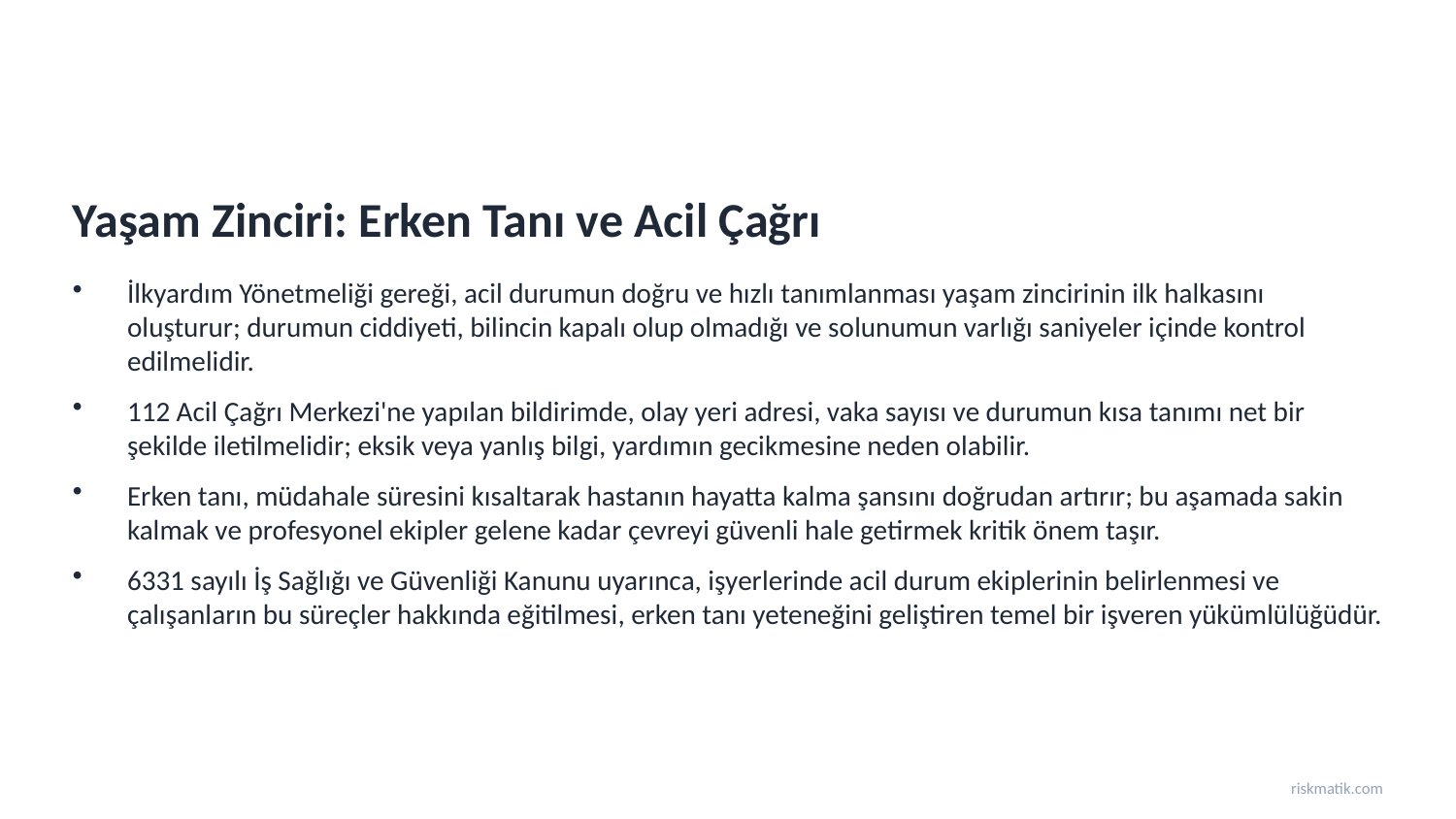

Yaşam Zinciri: Erken Tanı ve Acil Çağrı
İlkyardım Yönetmeliği gereği, acil durumun doğru ve hızlı tanımlanması yaşam zincirinin ilk halkasını oluşturur; durumun ciddiyeti, bilincin kapalı olup olmadığı ve solunumun varlığı saniyeler içinde kontrol edilmelidir.
112 Acil Çağrı Merkezi'ne yapılan bildirimde, olay yeri adresi, vaka sayısı ve durumun kısa tanımı net bir şekilde iletilmelidir; eksik veya yanlış bilgi, yardımın gecikmesine neden olabilir.
Erken tanı, müdahale süresini kısaltarak hastanın hayatta kalma şansını doğrudan artırır; bu aşamada sakin kalmak ve profesyonel ekipler gelene kadar çevreyi güvenli hale getirmek kritik önem taşır.
6331 sayılı İş Sağlığı ve Güvenliği Kanunu uyarınca, işyerlerinde acil durum ekiplerinin belirlenmesi ve çalışanların bu süreçler hakkında eğitilmesi, erken tanı yeteneğini geliştiren temel bir işveren yükümlülüğüdür.
riskmatik.com